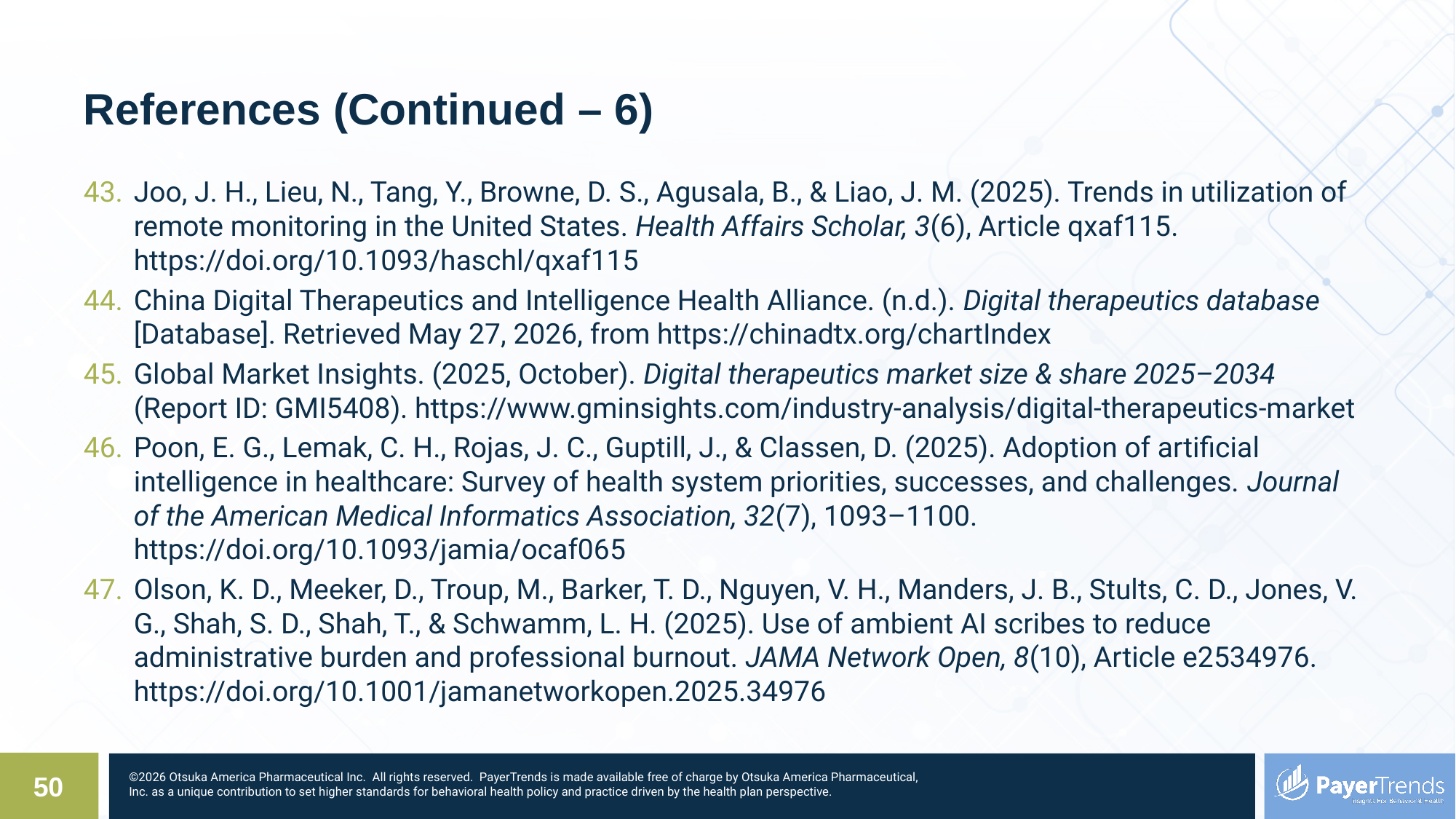

# References (Continued – 6)
Joo, J. H., Lieu, N., Tang, Y., Browne, D. S., Agusala, B., & Liao, J. M. (2025). Trends in utilization of remote monitoring in the United States. Health Affairs Scholar, 3(6), Article qxaf115. https://doi.org/10.1093/haschl/qxaf115
China Digital Therapeutics and Intelligence Health Alliance. (n.d.). Digital therapeutics database [Database]. Retrieved May 27, 2026, from https://chinadtx.org/chartIndex
Global Market Insights. (2025, October). Digital therapeutics market size & share 2025–2034 (Report ID: GMI5408). https://www.gminsights.com/industry-analysis/digital-therapeutics-market
Poon, E. G., Lemak, C. H., Rojas, J. C., Guptill, J., & Classen, D. (2025). Adoption of artificial intelligence in healthcare: Survey of health system priorities, successes, and challenges. Journal of the American Medical Informatics Association, 32(7), 1093–1100. https://doi.org/10.1093/jamia/ocaf065
Olson, K. D., Meeker, D., Troup, M., Barker, T. D., Nguyen, V. H., Manders, J. B., Stults, C. D., Jones, V. G., Shah, S. D., Shah, T., & Schwamm, L. H. (2025). Use of ambient AI scribes to reduce administrative burden and professional burnout. JAMA Network Open, 8(10), Article e2534976. https://doi.org/10.1001/jamanetworkopen.2025.34976
50